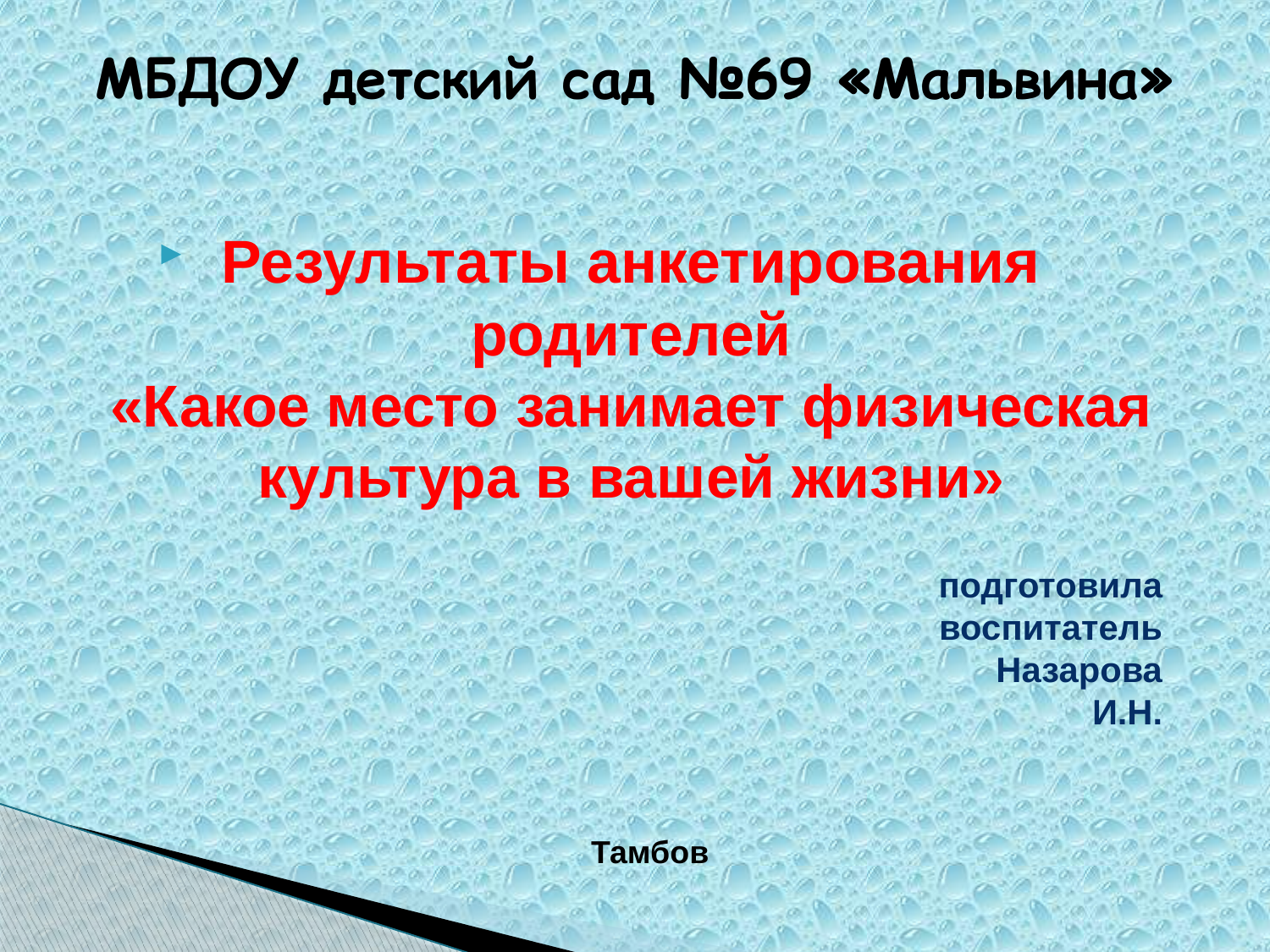

МБДОУ детский сад №69 «Мальвина»
Результаты анкетирования родителей
«Какое место занимает физическая культура в вашей жизни»
подготовила
 воспитатель
Назарова И.Н.
Тамбов